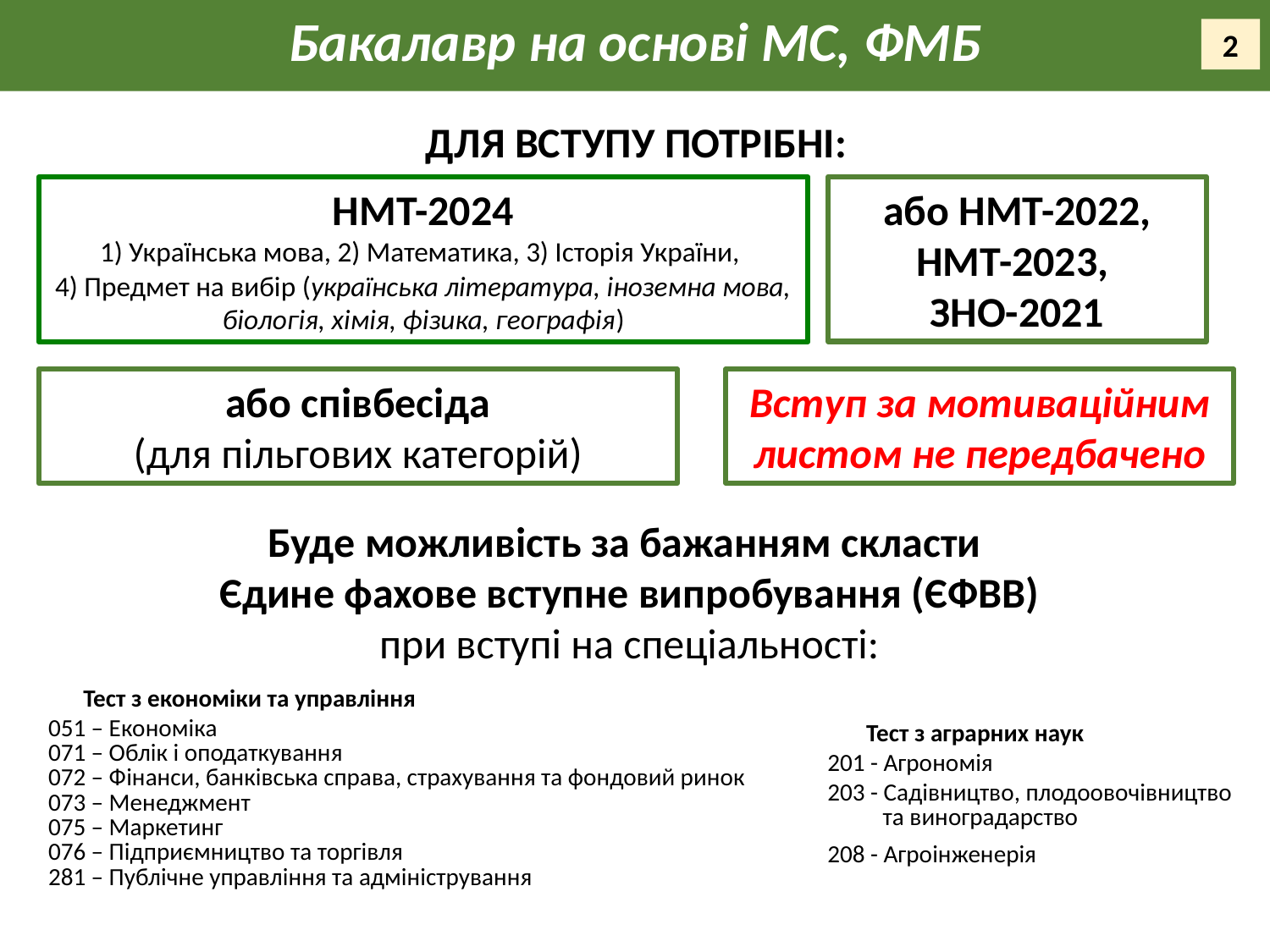

Бакалавр на основі МС, ФМБ
2
ДЛЯ ВСТУПУ ПОТРІБНІ:
або НМТ-2022, НМТ-2023,
ЗНО-2021
НМТ-2024
1) Українська мова, 2) Математика, 3) Історія України,
4) Предмет на вибір (українська література, іноземна мова, біологія, хімія, фізика, географія)
або співбесіда
(для пільгових категорій)
Вступ за мотиваційним листом не передбачено
Буде можливість за бажанням скласти
Єдине фахове вступне випробування (ЄФВВ)
при вступі на спеціальності:
| Тест з економіки та управління |
| --- |
| 051 – Економіка 071 – Облік і оподаткування 072 – Фінанси, банківська справа, страхування та фондовий ринок 073 – Менеджмент 075 – Маркетинг 076 – Підприємництво та торгівля 281 – Публічне управління та адміністрування |
|  |
| Тест з аграрних наук |
| --- |
| 201 - Агрономія |
| 203 - Садівництво, плодоовочівництво та виноградарство |
| 208 - Агроінженерія |
|  |